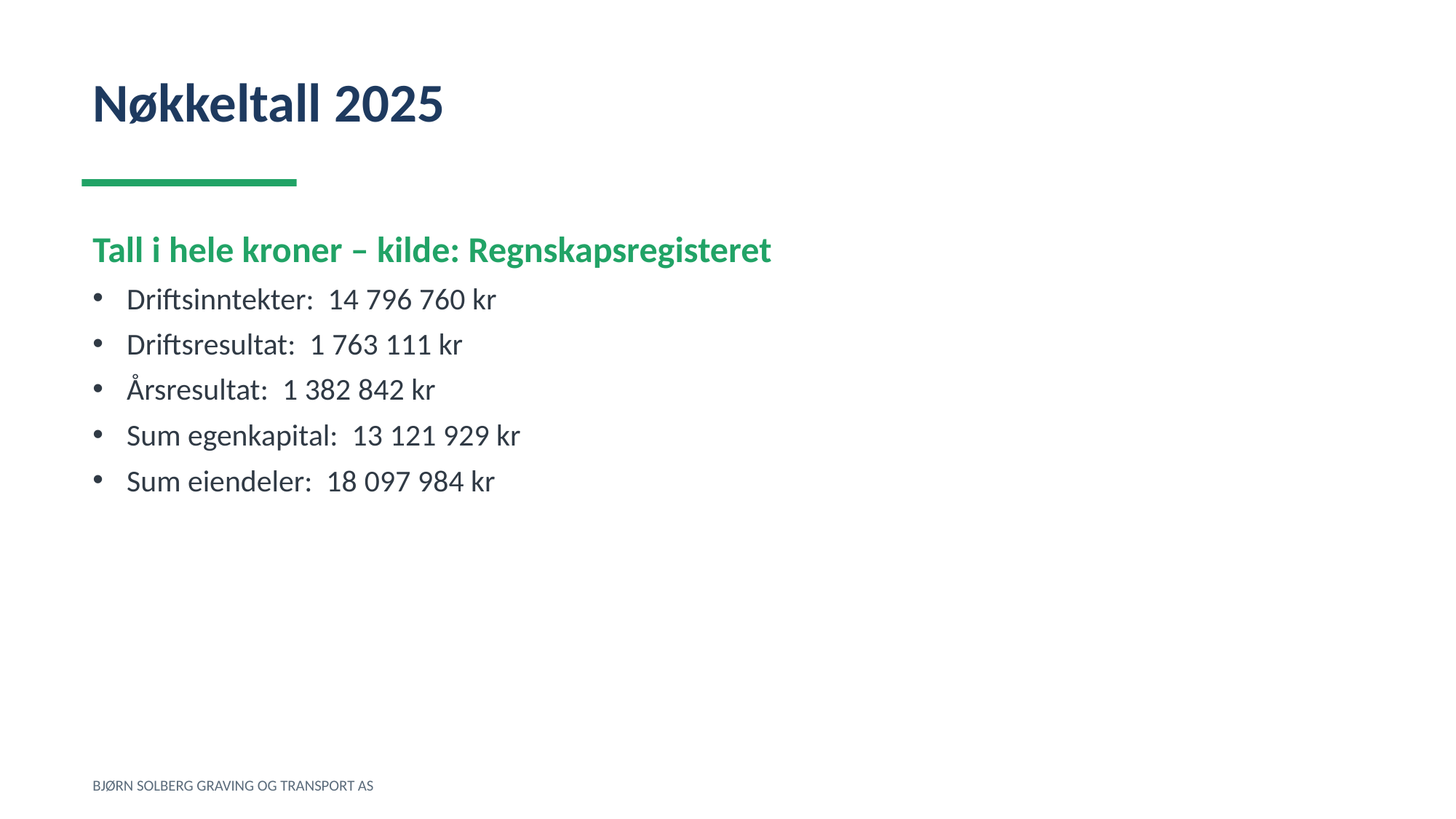

Nøkkeltall 2025

Tall i hele kroner – kilde: Regnskapsregisteret
Driftsinntekter:  14 796 760 kr
Driftsresultat:  1 763 111 kr
Årsresultat:  1 382 842 kr
Sum egenkapital:  13 121 929 kr
Sum eiendeler:  18 097 984 kr
BJØRN SOLBERG GRAVING OG TRANSPORT AS